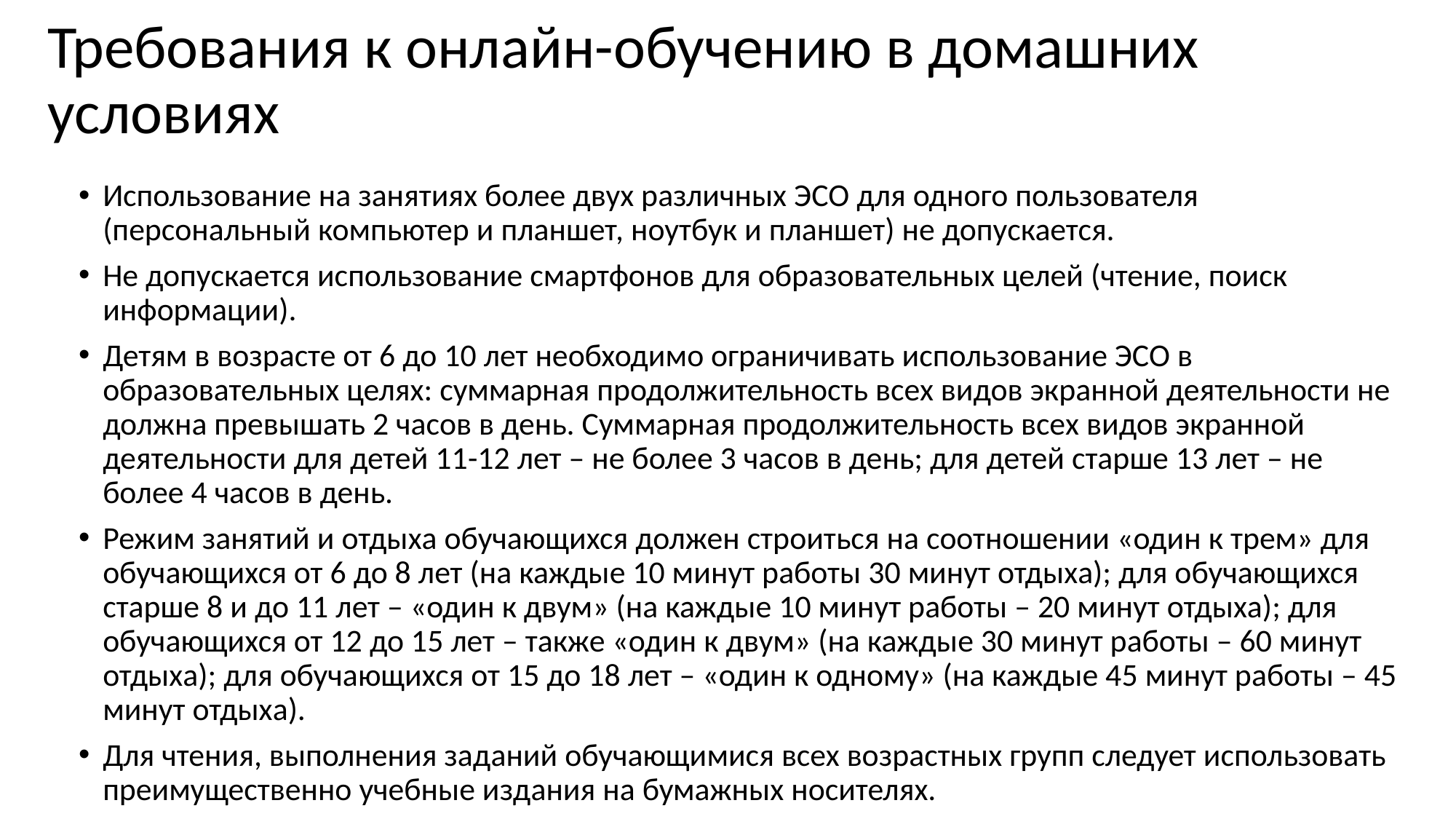

# Требования к онлайн-обучению в домашних условиях
Использование на занятиях более двух различных ЭСО для одного пользователя (персональный компьютер и планшет, ноутбук и планшет) не допускается.
Не допускается использование смартфонов для образовательных целей (чтение, поиск информации).
Детям в возрасте от 6 до 10 лет необходимо ограничивать использование ЭСО в образовательных целях: суммарная продолжительность всех видов экранной деятельности не должна превышать 2 часов в день. Суммарная продолжительность всех видов экранной деятельности для детей 11-12 лет – не более 3 часов в день; для детей старше 13 лет – не более 4 часов в день.
Режим занятий и отдыха обучающихся должен строиться на соотношении «один к трем» для обучающихся от 6 до 8 лет (на каждые 10 минут работы 30 минут отдыха); для обучающихся старше 8 и до 11 лет – «один к двум» (на каждые 10 минут работы – 20 минут отдыха); для обучающихся от 12 до 15 лет – также «один к двум» (на каждые 30 минут работы – 60 минут отдыха); для обучающихся от 15 до 18 лет – «один к одному» (на каждые 45 минут работы – 45 минут отдыха).
Для чтения, выполнения заданий обучающимися всех возрастных групп следует использовать преимущественно учебные издания на бумажных носителях.